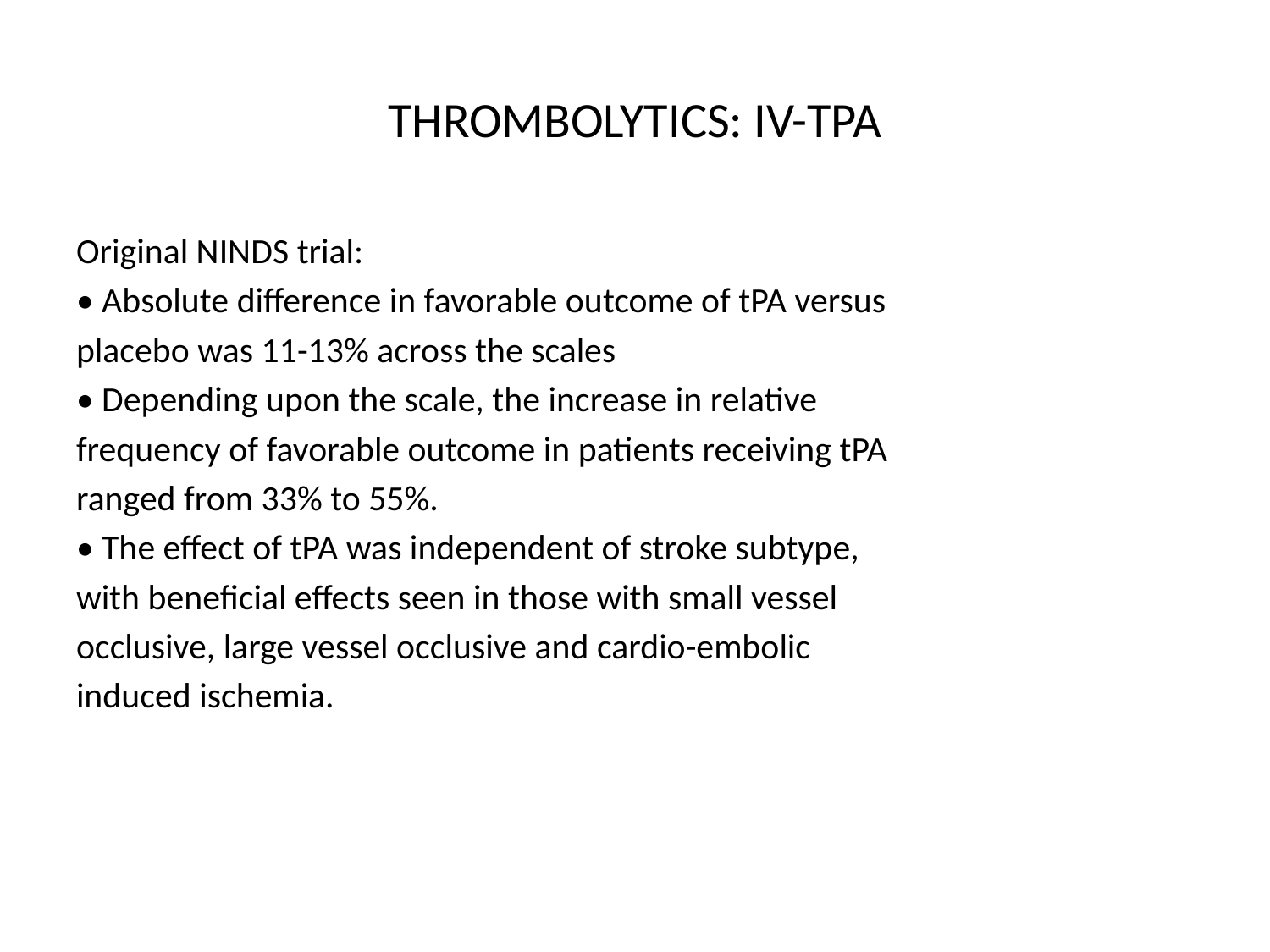

# THROMBOLYTICS: IV-TPA
Original NINDS trial:
• Absolute difference in favorable outcome of tPA versus
placebo was 11-13% across the scales
• Depending upon the scale, the increase in relative
frequency of favorable outcome in patients receiving tPA
ranged from 33% to 55%.
• The effect of tPA was independent of stroke subtype,
with beneficial effects seen in those with small vessel
occlusive, large vessel occlusive and cardio-embolic
induced ischemia.